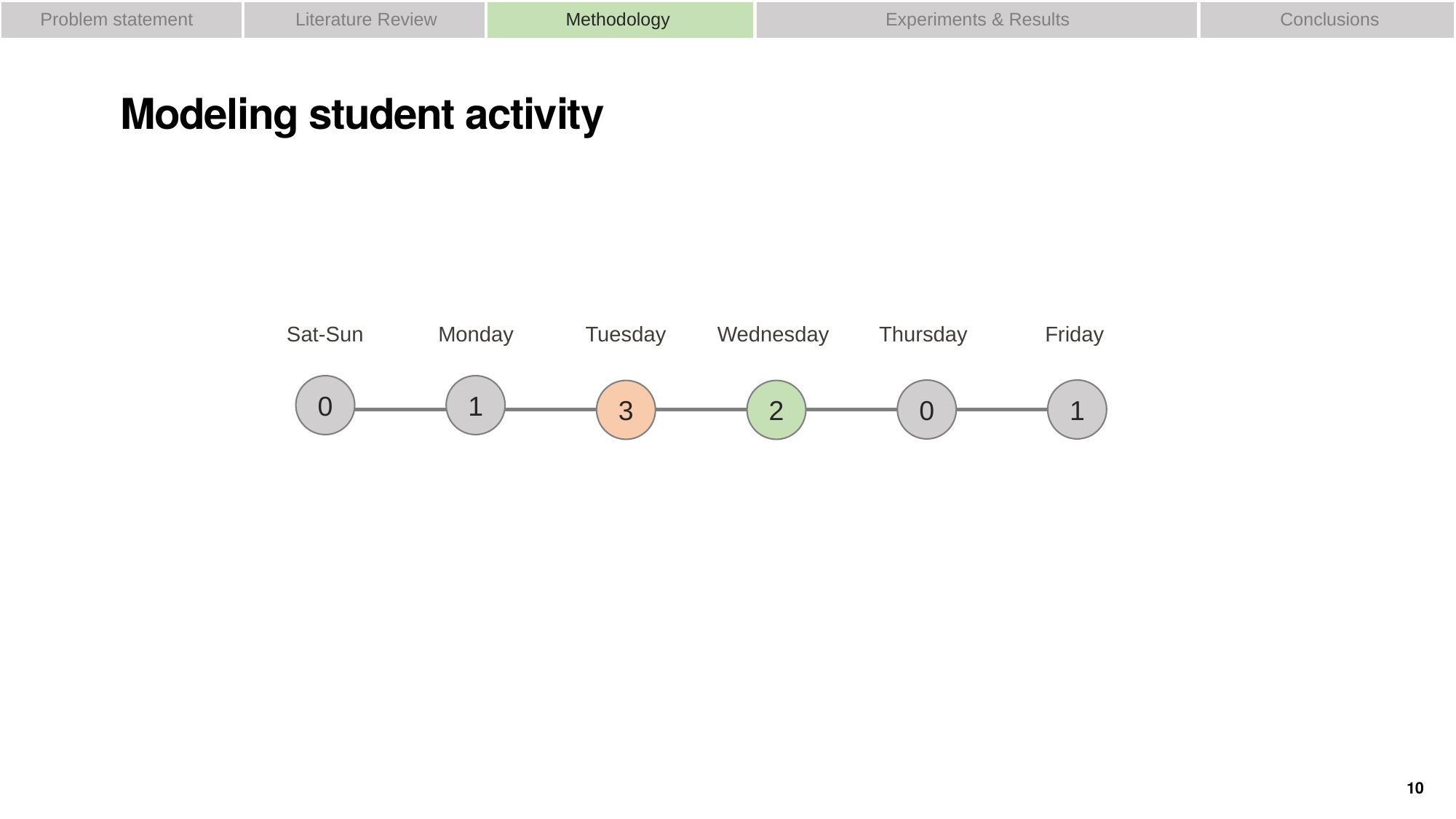

Problem statement
Literature Review
Methodology
Experiments & Results
Conclusions

Modeling student activity
Sat-Sun
Monday
Tuesday
Wednesday
Thursday
Friday
0
1
0
1
3
2
10